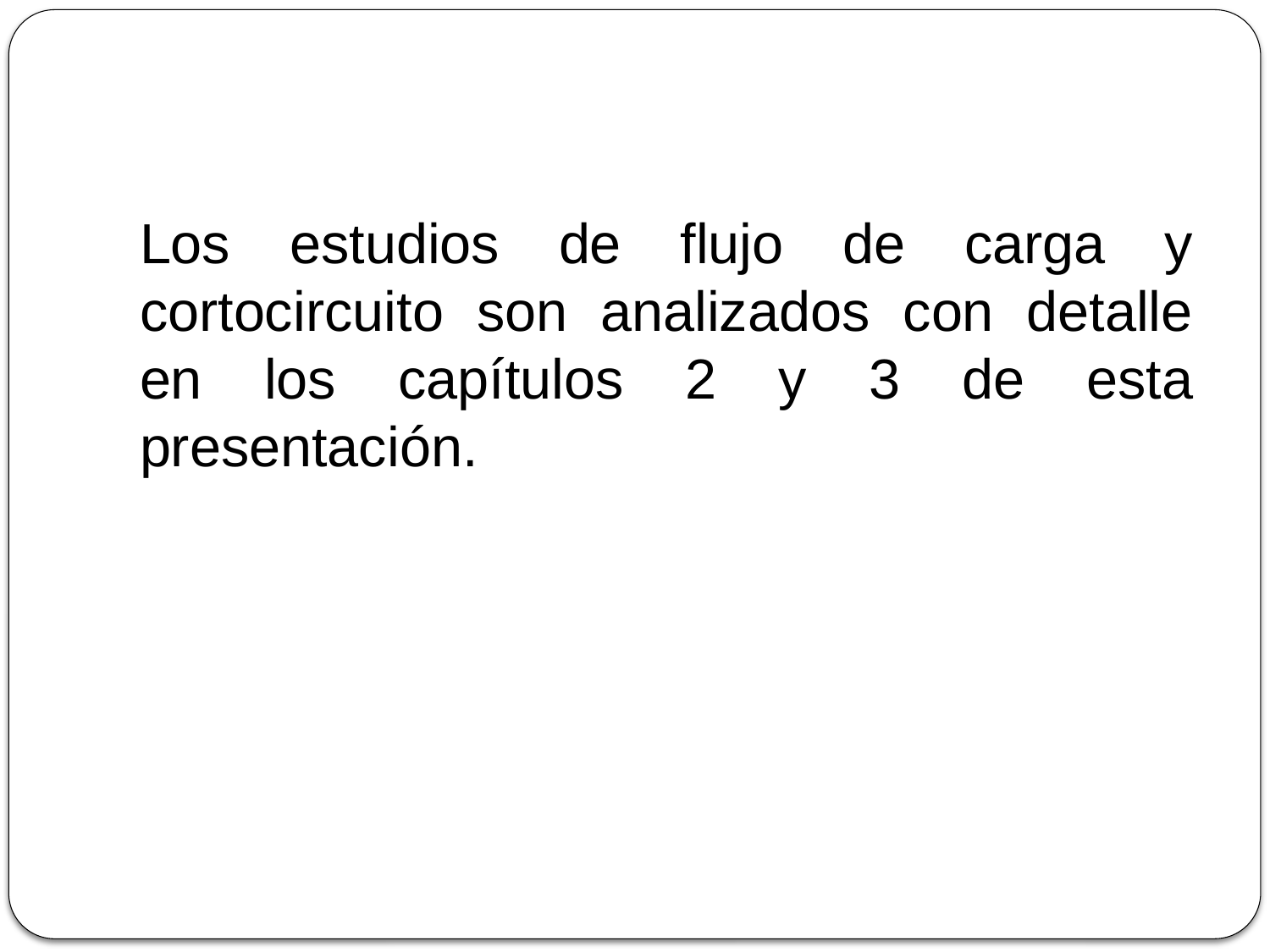

Los estudios de flujo de carga y cortocircuito son analizados con detalle en los capítulos 2 y 3 de esta presentación.